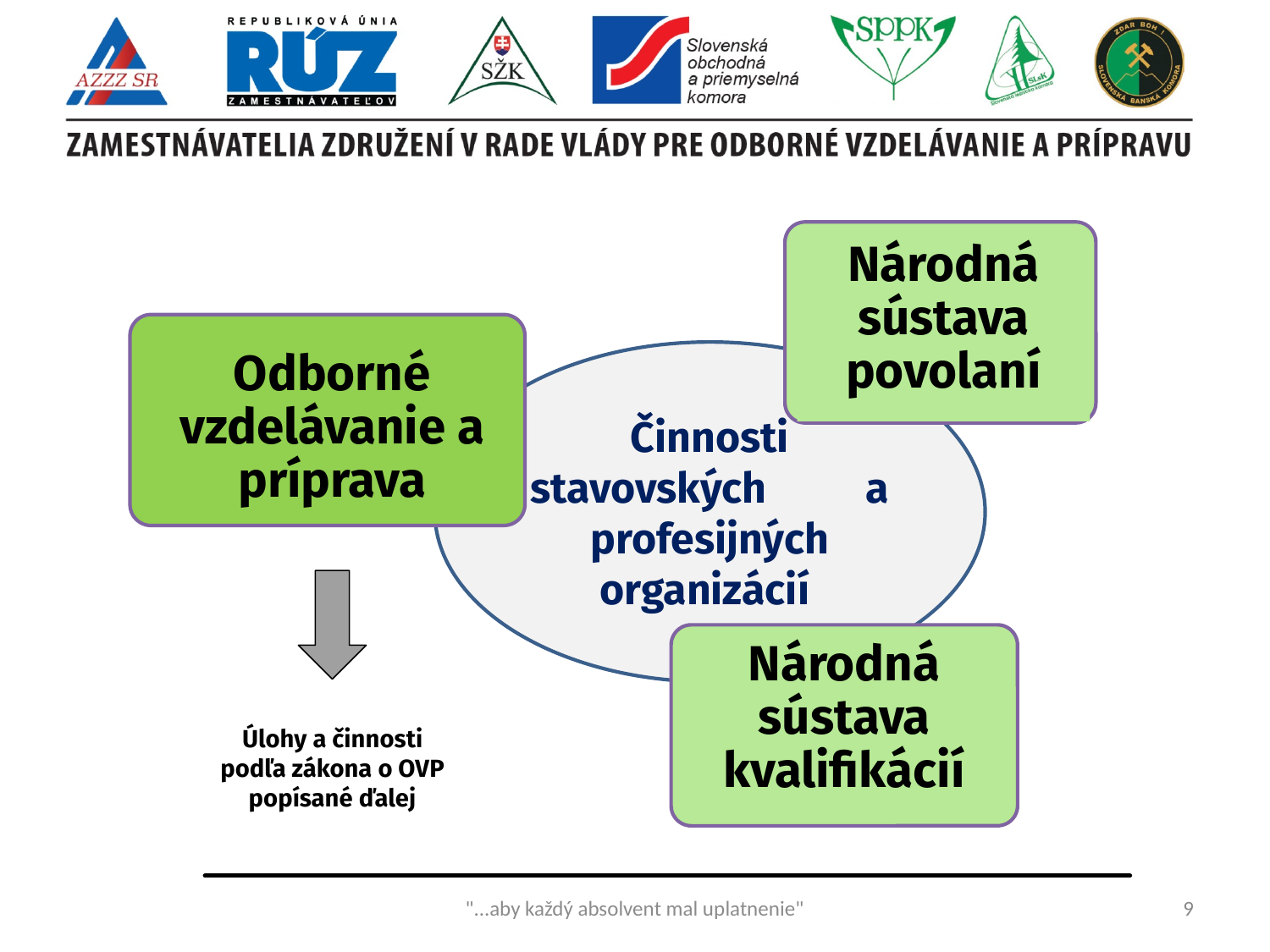

Národná sústava povolaní

Odborné vzdelávanie a príprava
Činnosti stavovských          a profesijných organizácií

Národná sústava kvalifikácií
Úlohy a činnosti podľa zákona o OVP popísané ďalej
"...aby každý absolvent mal uplatnenie"
9